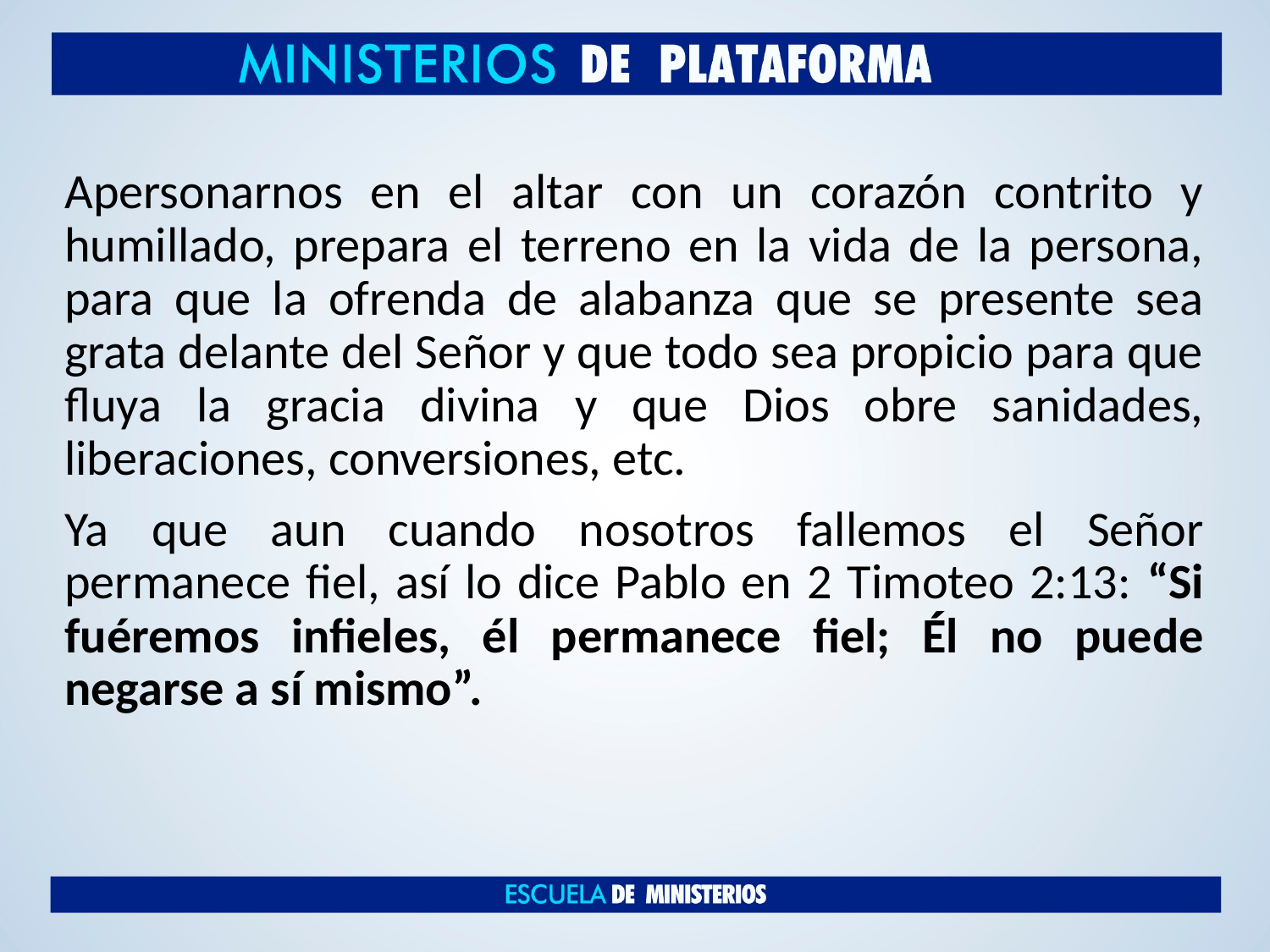

Apersonarnos en el altar con un corazón contrito y humillado, prepara el terreno en la vida de la persona, para que la ofrenda de alabanza que se presente sea grata delante del Señor y que todo sea propicio para que fluya la gracia divina y que Dios obre sanidades, liberaciones, conversiones, etc.
Ya que aun cuando nosotros fallemos el Señor permanece fiel, así lo dice Pablo en 2 Timoteo 2:13: “Si fuéremos infieles, él permanece fiel; Él no puede negarse a sí mismo”.